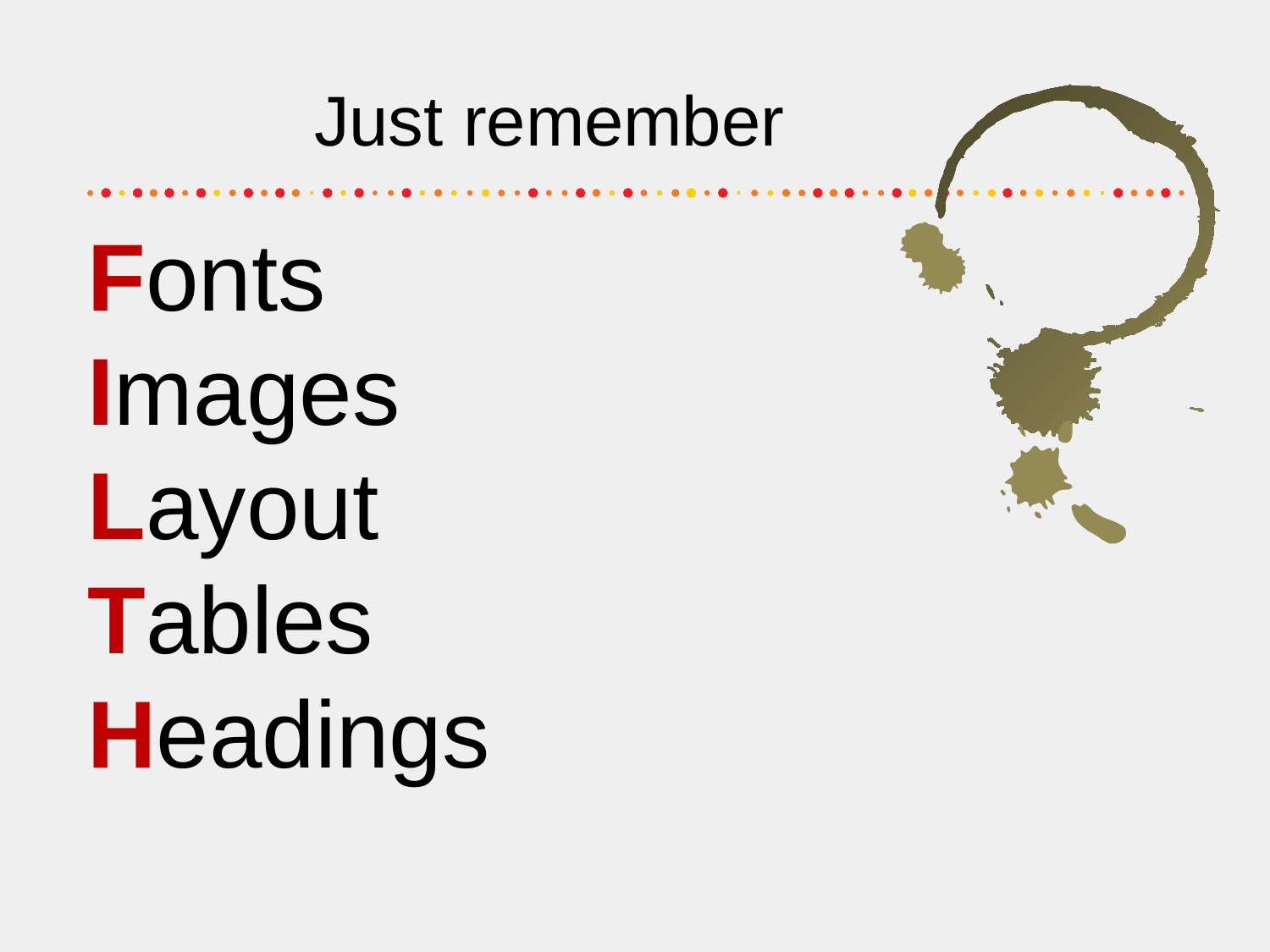

# Just remember

Fonts
Images
Layout
Tables
Headings